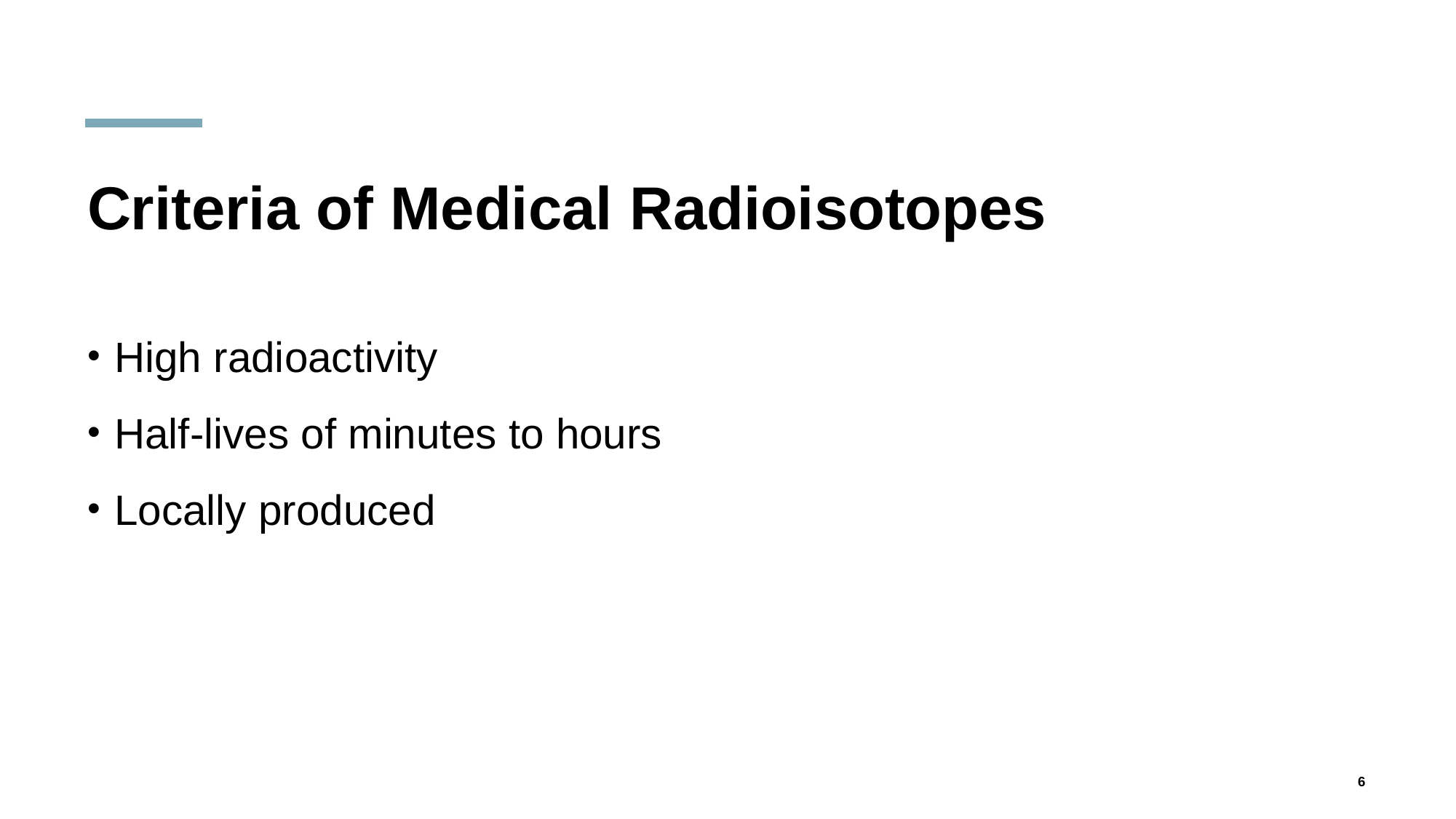

# Criteria of Medical Radioisotopes
High radioactivity
Half-lives of minutes to hours
Locally produced
6